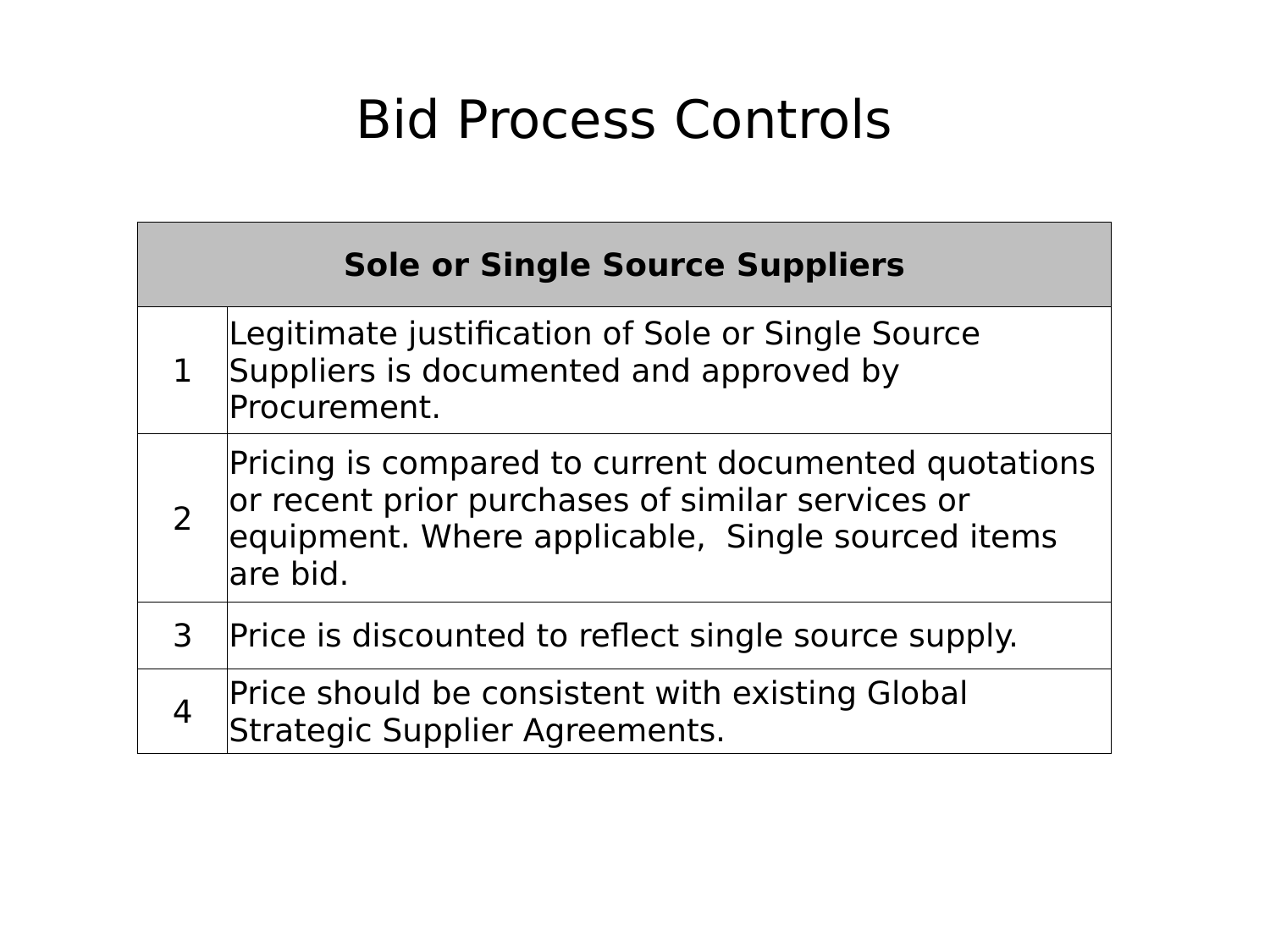

# Bid Process Controls
| Sole or Single Source Suppliers |  |
| --- | --- |
| 1 | Legitimate justification of Sole or Single Source Suppliers is documented and approved by Procurement. |
| 2 | Pricing is compared to current documented quotations or recent prior purchases of similar services or equipment. Where applicable, Single sourced items are bid. |
| 3 | Price is discounted to reflect single source supply. |
| 4 | Price should be consistent with existing Global Strategic Supplier Agreements. |